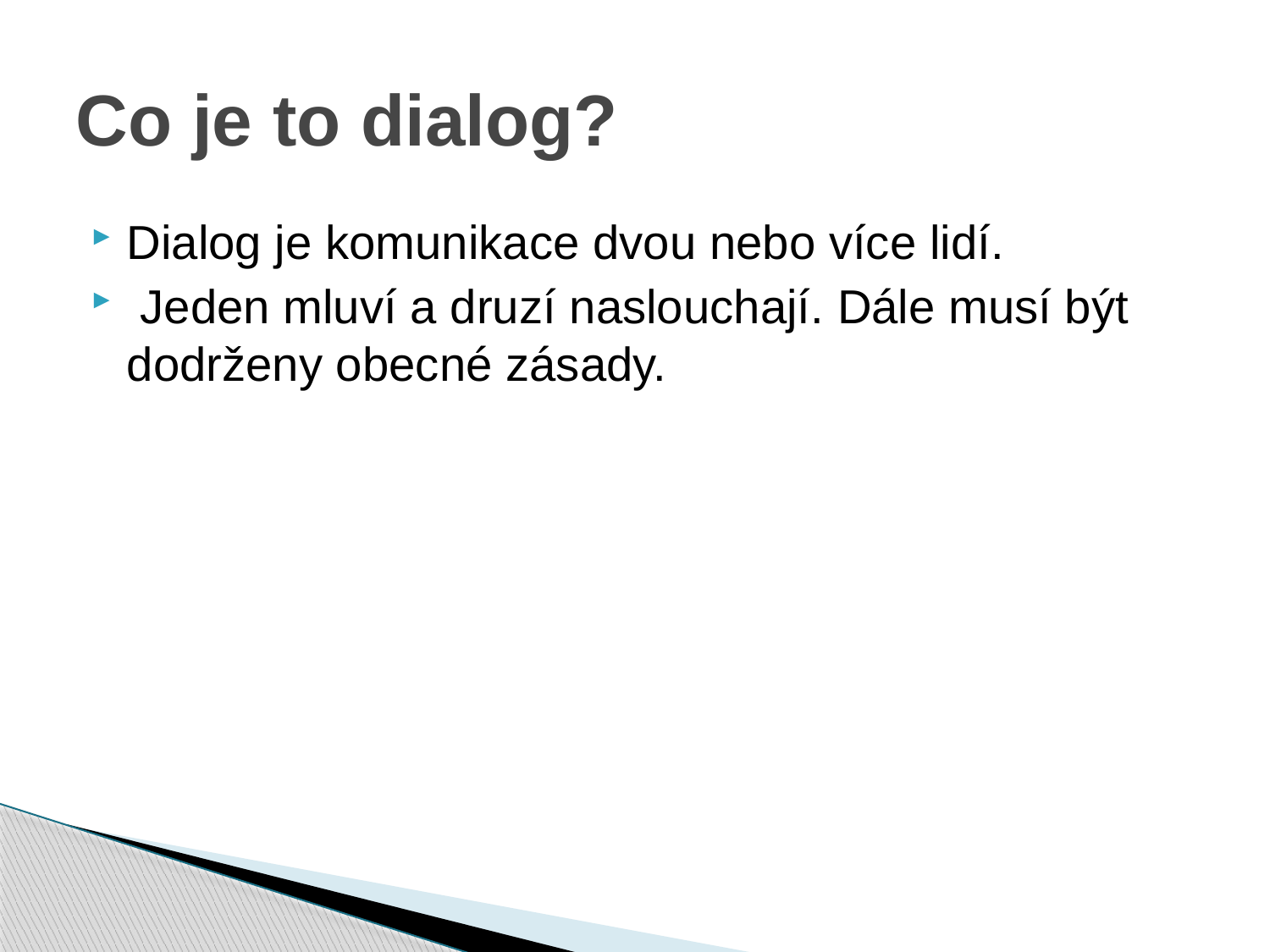

# Co je to dialog?
Dialog je komunikace dvou nebo více lidí.
 Jeden mluví a druzí naslouchají. Dále musí být dodrženy obecné zásady.